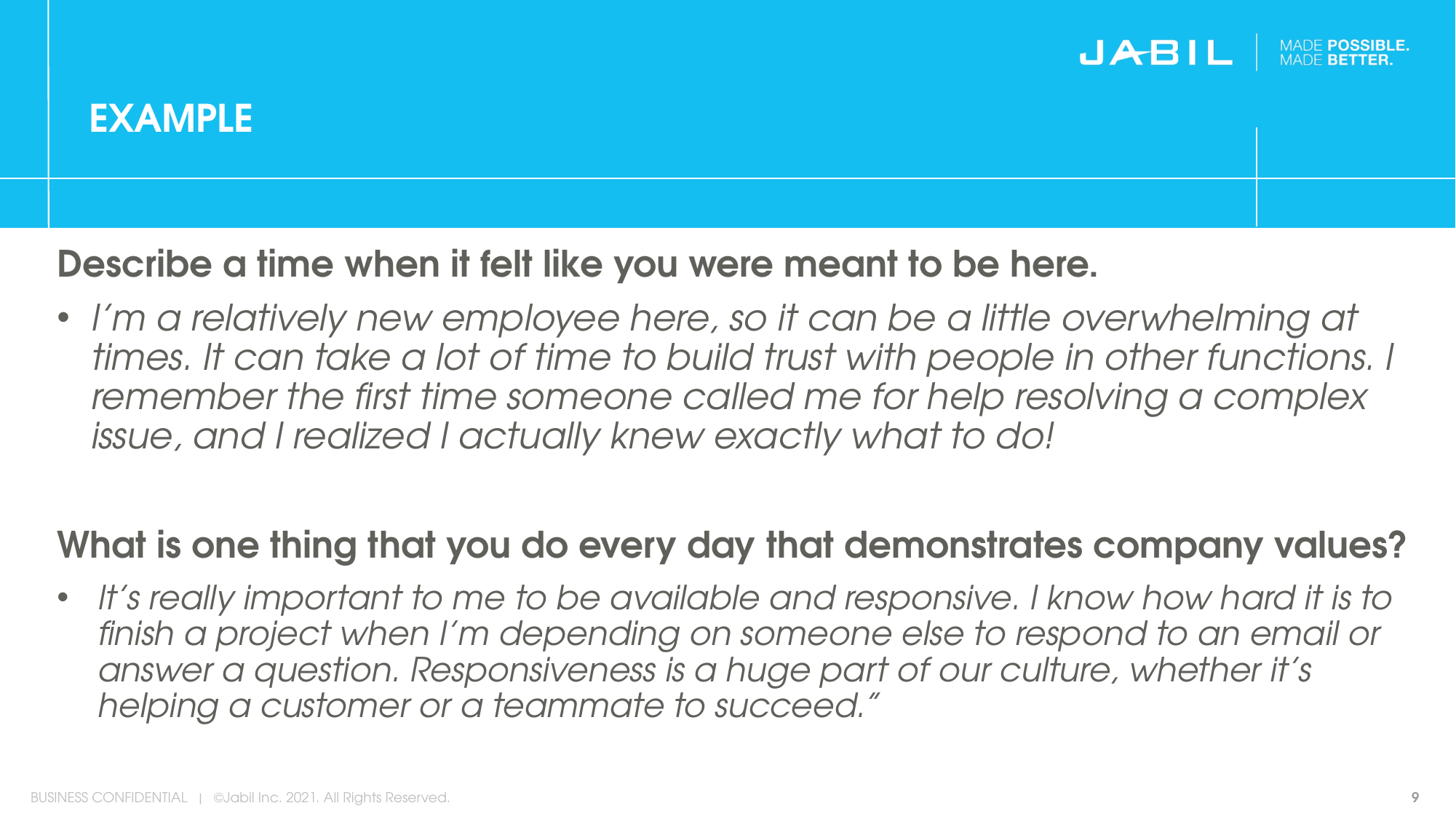

# EXAMPLE
Describe a time when it felt like you were meant to be here.
I’m a relatively new employee here, so it can be a little overwhelming at times. It can take a lot of time to build trust with people in other functions. I remember the first time someone called me for help resolving a complex issue, and I realized I actually knew exactly what to do!

What is one thing that you do every day that demonstrates company values?
It’s really important to me to be available and responsive. I know how hard it is to finish a project when I’m depending on someone else to respond to an email or answer a question. Responsiveness is a huge part of our culture, whether it’s helping a customer or a teammate to succeed.”

9
BUSINESS CONFIDENTIAL   |   ©Jabil Inc. 2021. All Rights Reserved.